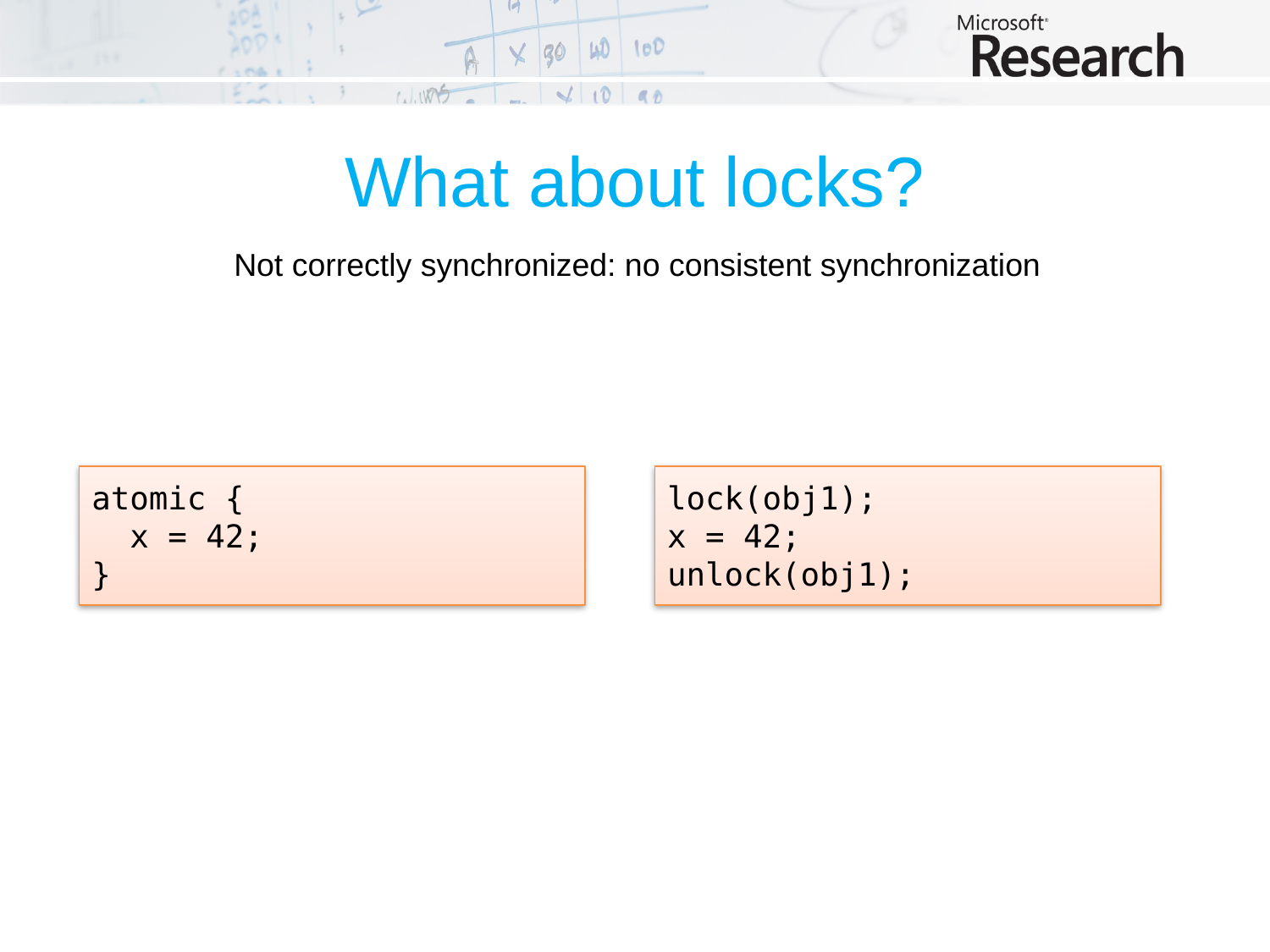

# What about locks?
Not correctly synchronized: no consistent synchronization
atomic {
  x = 42;
}
lock(obj1);
x = 42;
unlock(obj1);